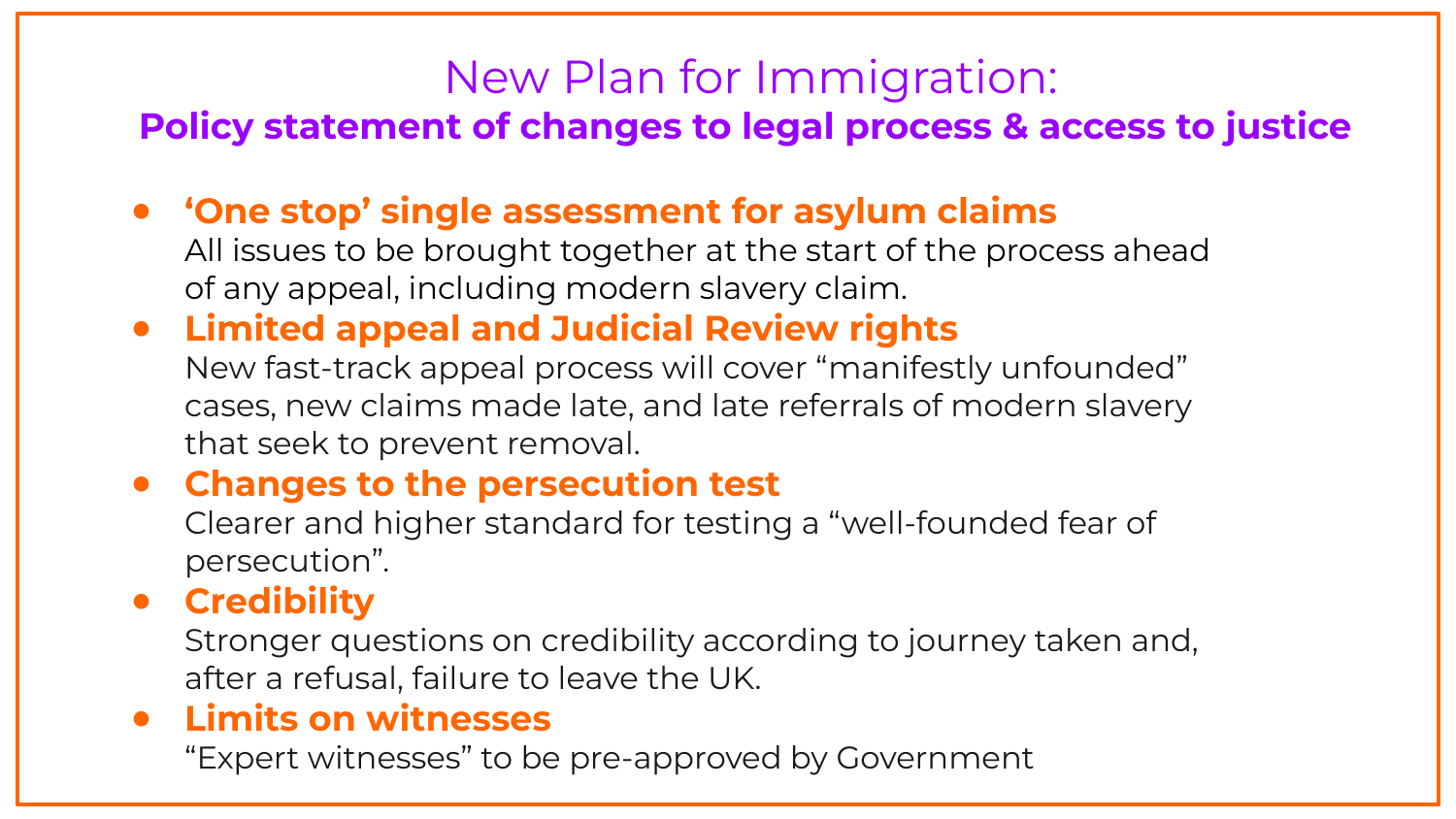

New Plan for Immigration:
Policy statement of changes to legal process & access to justice

‘One stop’ single assessment for asylum claims
All issues to be brought together at the start of the process ahead of any appeal, including modern slavery claim.
Limited appeal and Judicial Review rights
New fast-track appeal process will cover “manifestly unfounded” cases, new claims made late, and late referrals of modern slavery that seek to prevent removal.
Changes to the persecution test
Clearer and higher standard for testing a “well-founded fear of persecution”.
Credibility
Stronger questions on credibility according to journey taken and, after a refusal, failure to leave the UK.
Limits on witnesses
“Expert witnesses” to be pre-approved by Government